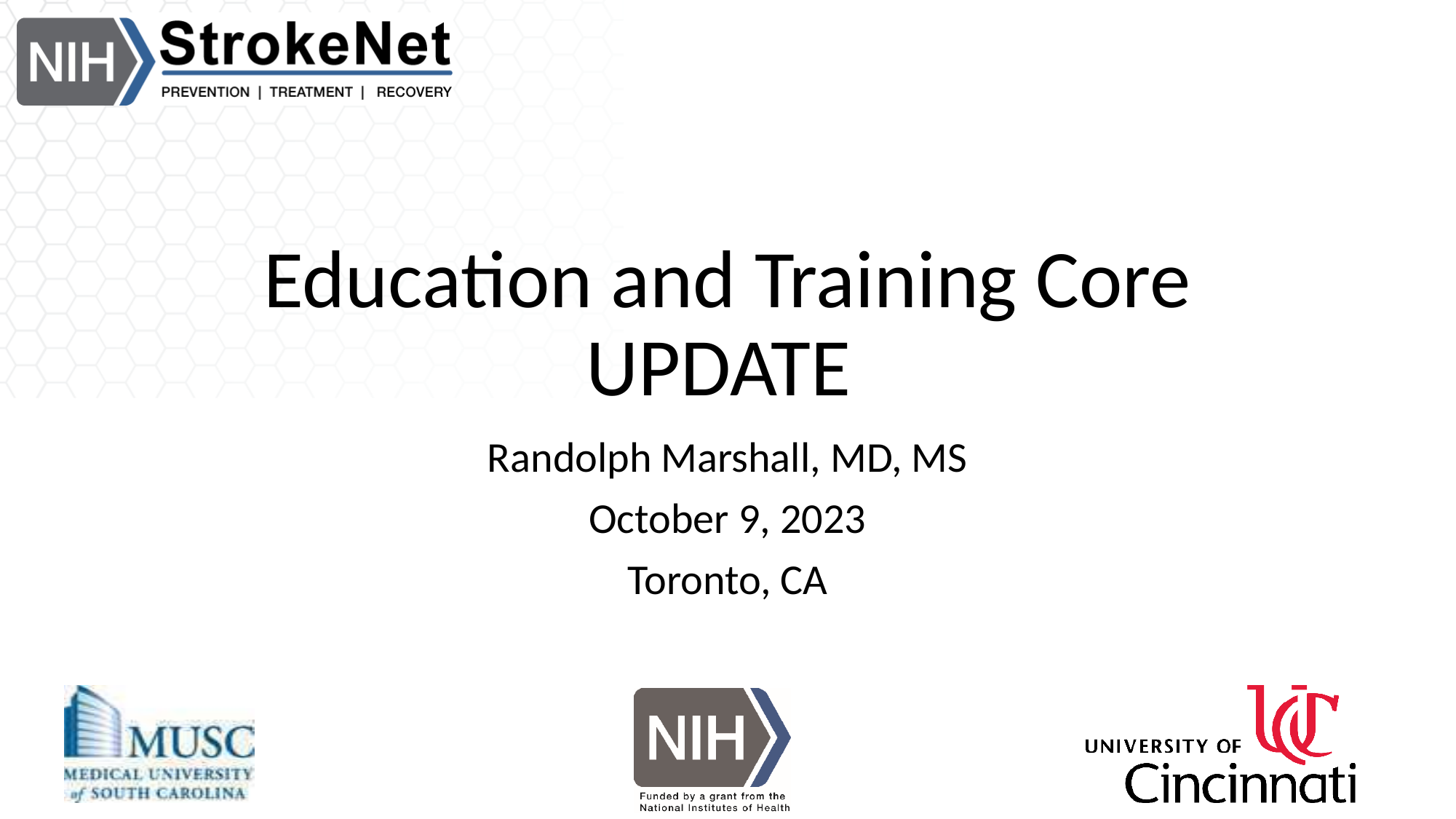

# Education and Training Core​ UPDATE ​
Randolph Marshall, MD, MS​
October 9, 2023​
Toronto, CA​